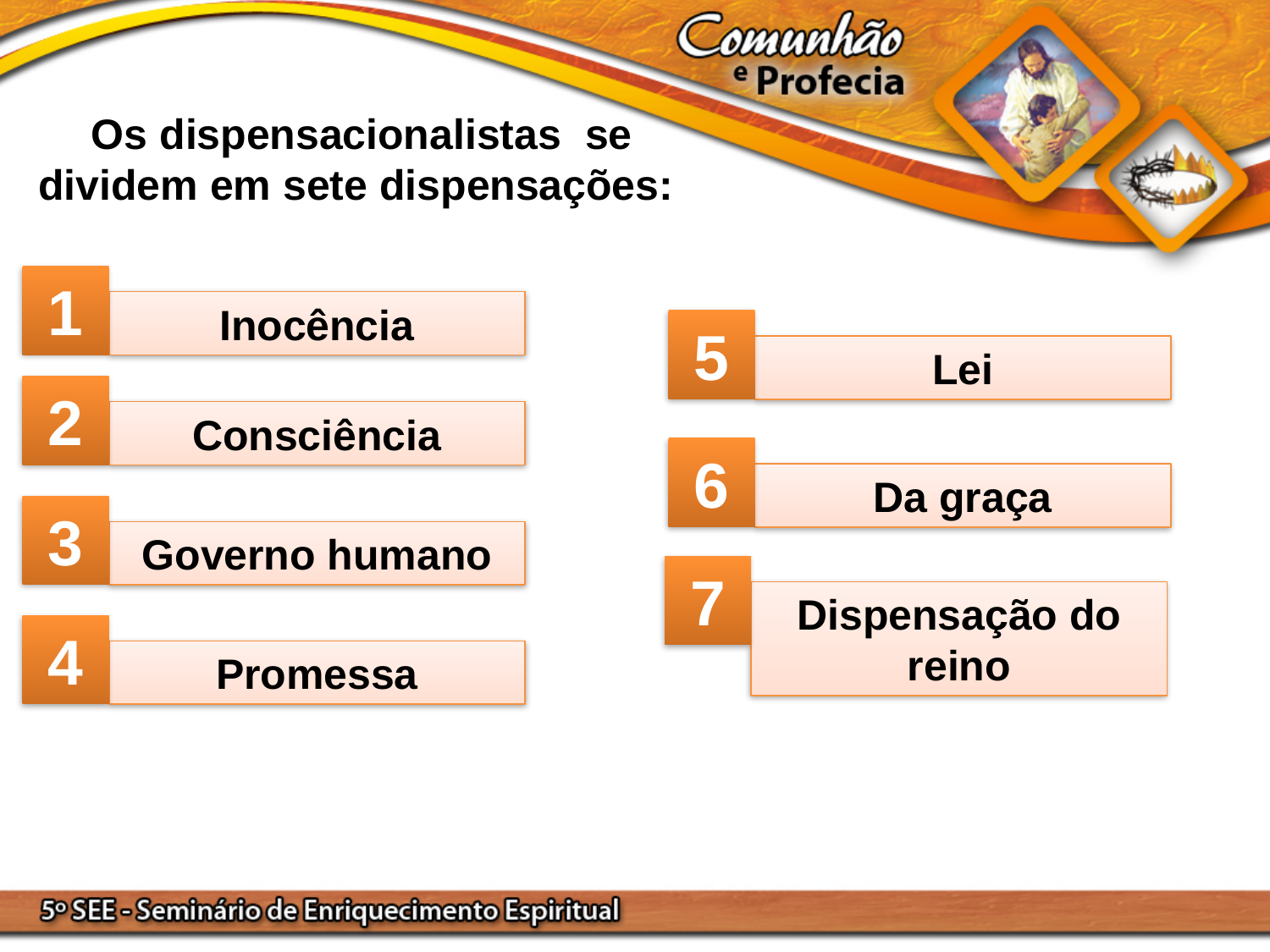

Os dispensacionalistas  se dividem em sete dispensações:
1
Inocência
5
Lei
2
Consciência
6
Da graça
3
Governo humano
7
Dispensação do reino
4
Promessa